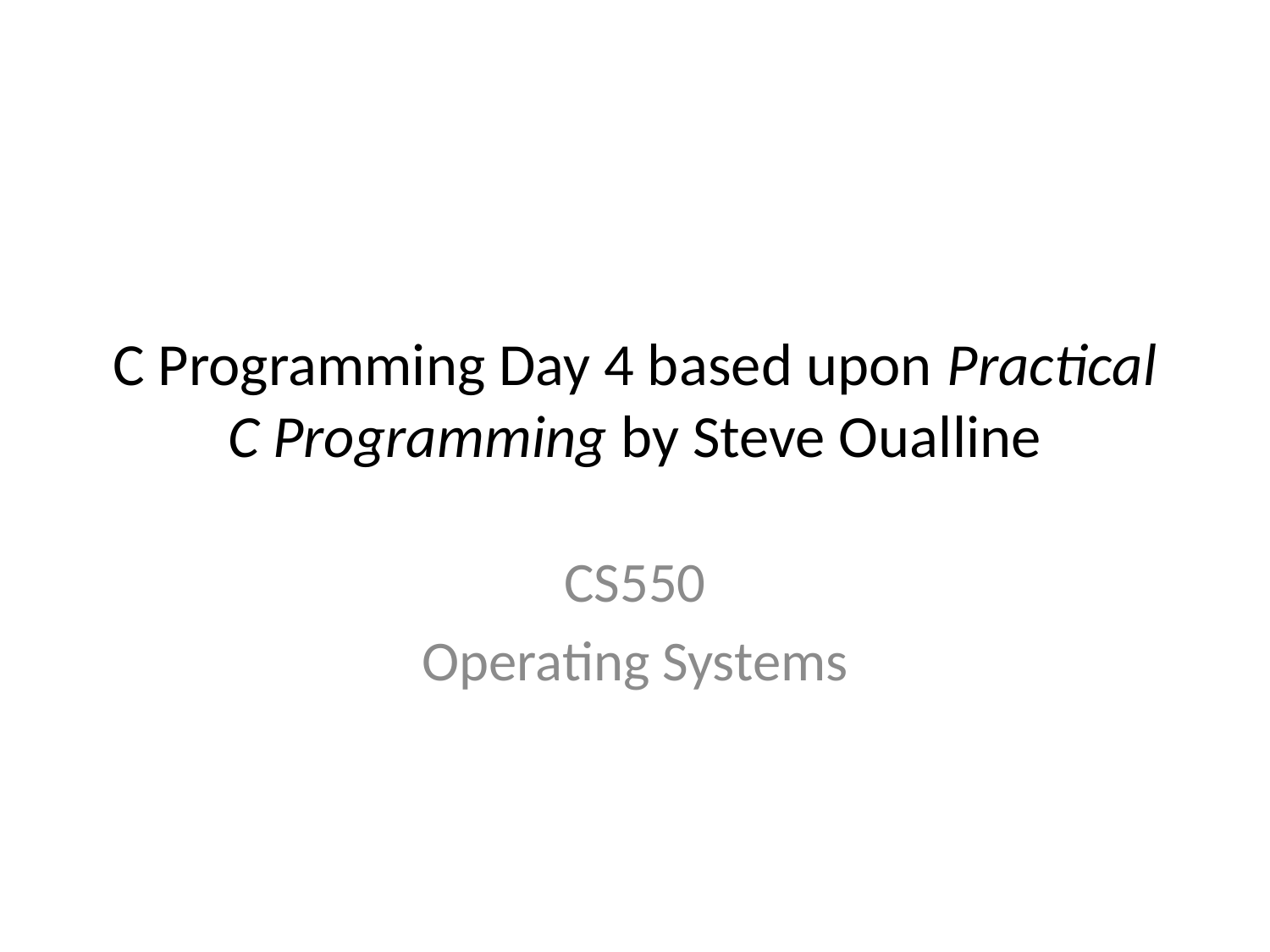

# C Programming Day 4 based upon Practical C Programming by Steve Oualline
CS550
Operating Systems